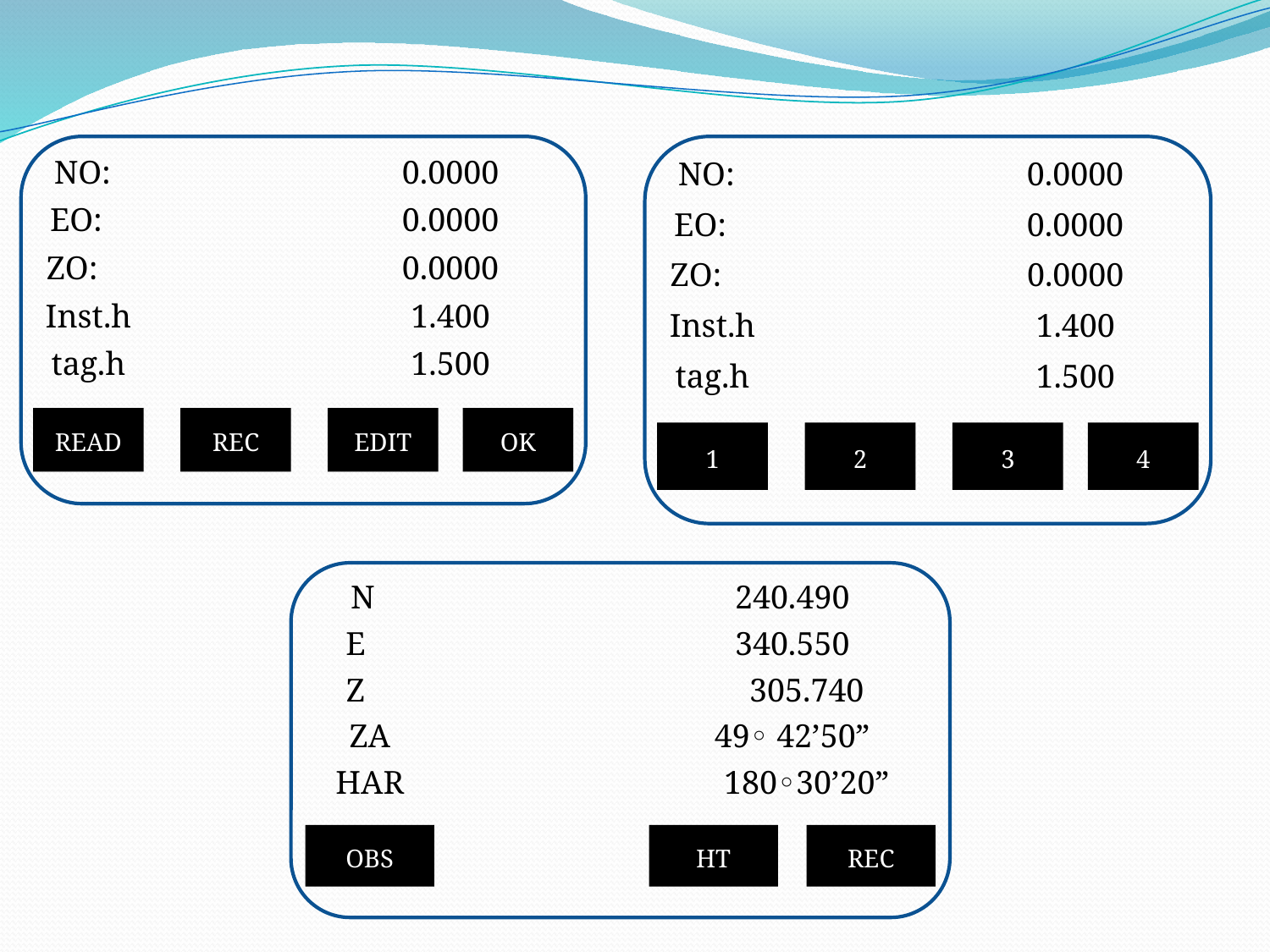

NO:
0.0000
EO:
0.0000
ZO:
0.0000
Inst.h
1.400
tag.h
1.500
READ
REC
EDIT
OK

NO:
0.0000
EO:
0.0000
ZO:
0.0000
Inst.h
1.400
tag.h
1.500
1
2
3
4

N
240.490
E
340.550
Z
305.740
ZA
49◦ 42’50”
HAR
180◦30’20”
OBS
HT
REC